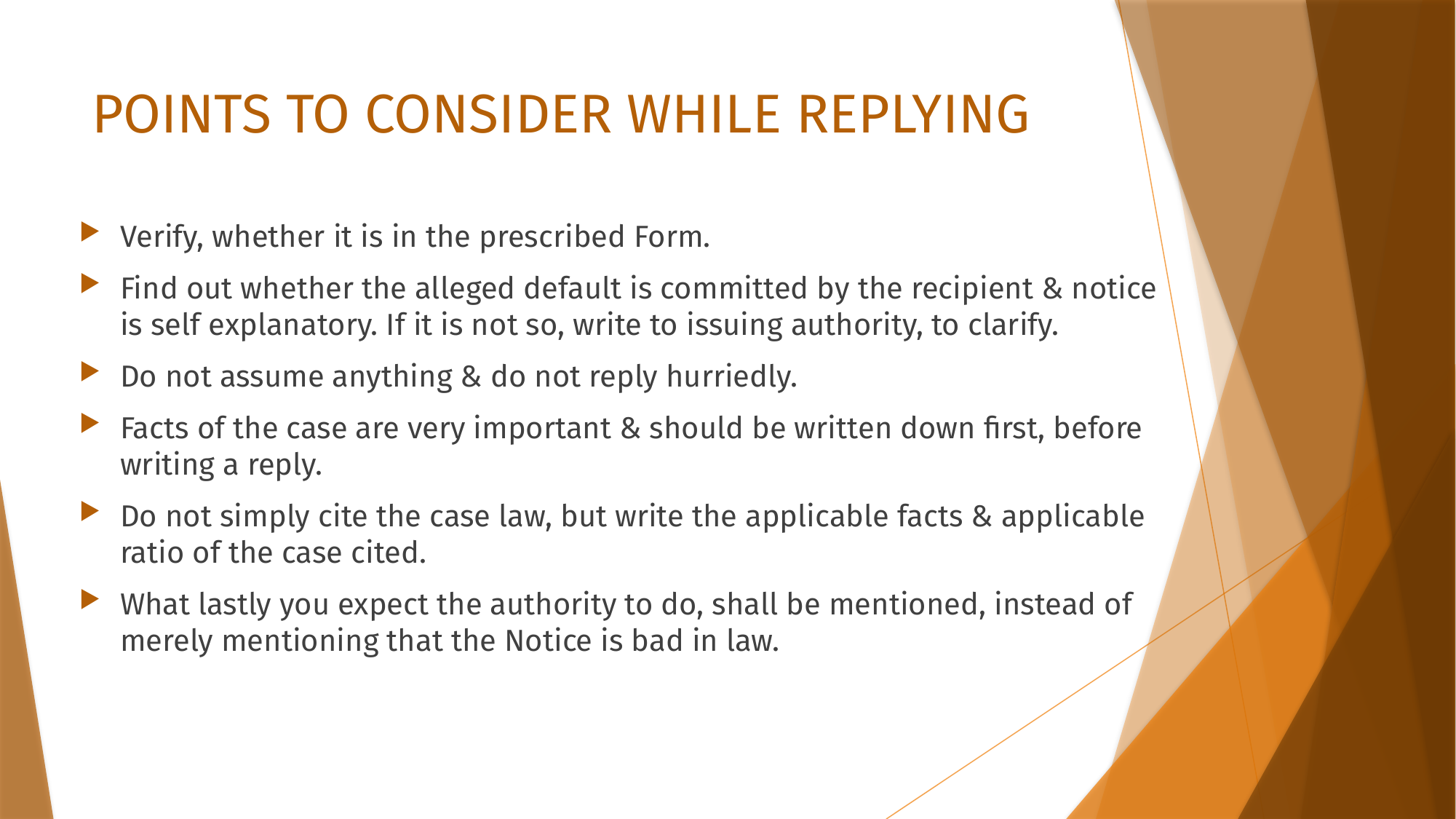

# POINTS TO CONSIDER WHILE REPLYING

Verify, whether it is in the prescribed Form.
Find out whether the alleged default is committed by the recipient & notice is self explanatory. If it is not so, write to issuing authority, to clarify.
Do not assume anything & do not reply hurriedly.
Facts of the case are very important & should be written down first, before writing a reply.
Do not simply cite the case law, but write the applicable facts & applicable ratio of the case cited.
What lastly you expect the authority to do, shall be mentioned, instead of merely mentioning that the Notice is bad in law.